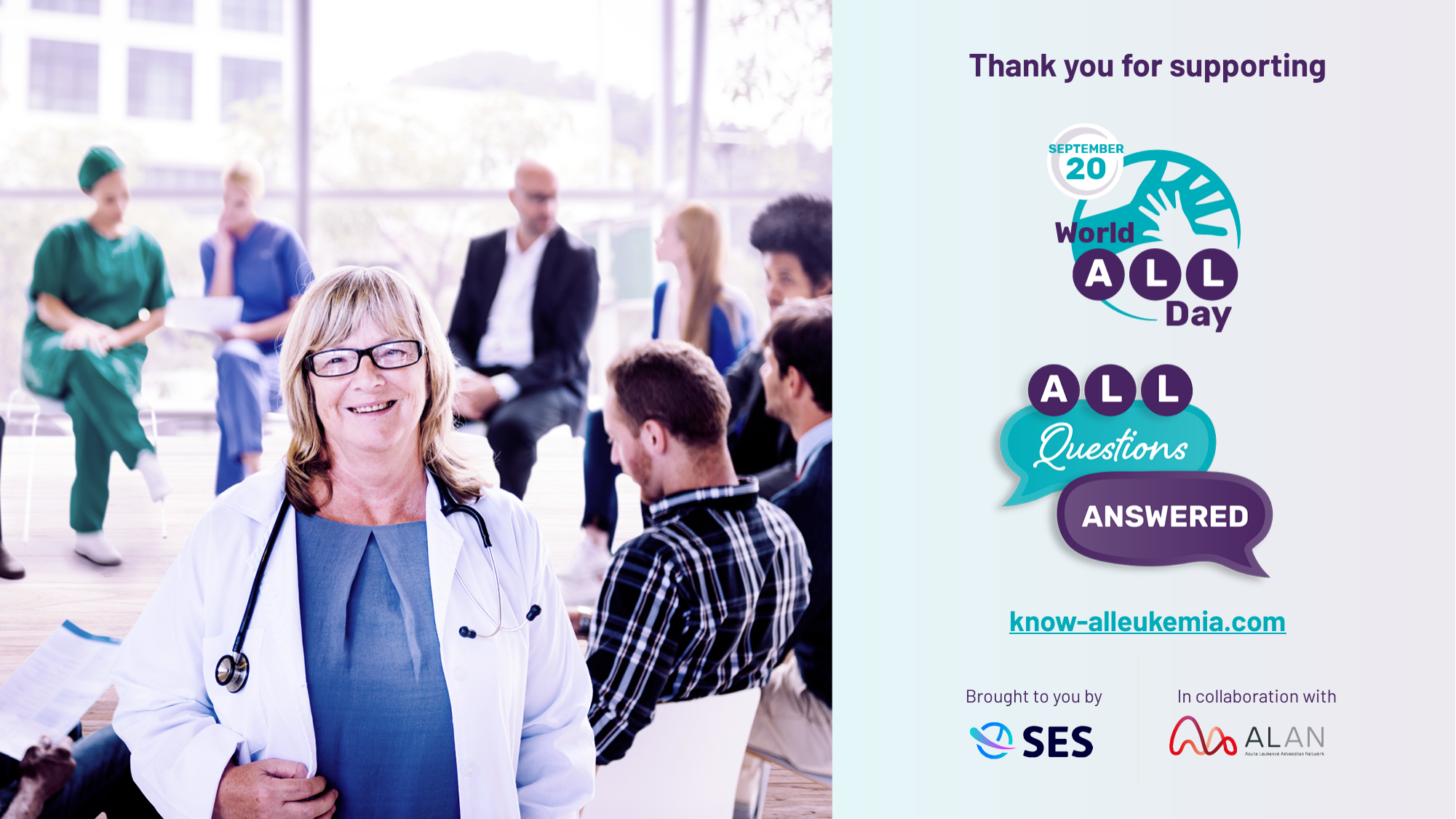

# Thank you for supporting
know-alleukemia.com
Brought to you by
In collaboration with